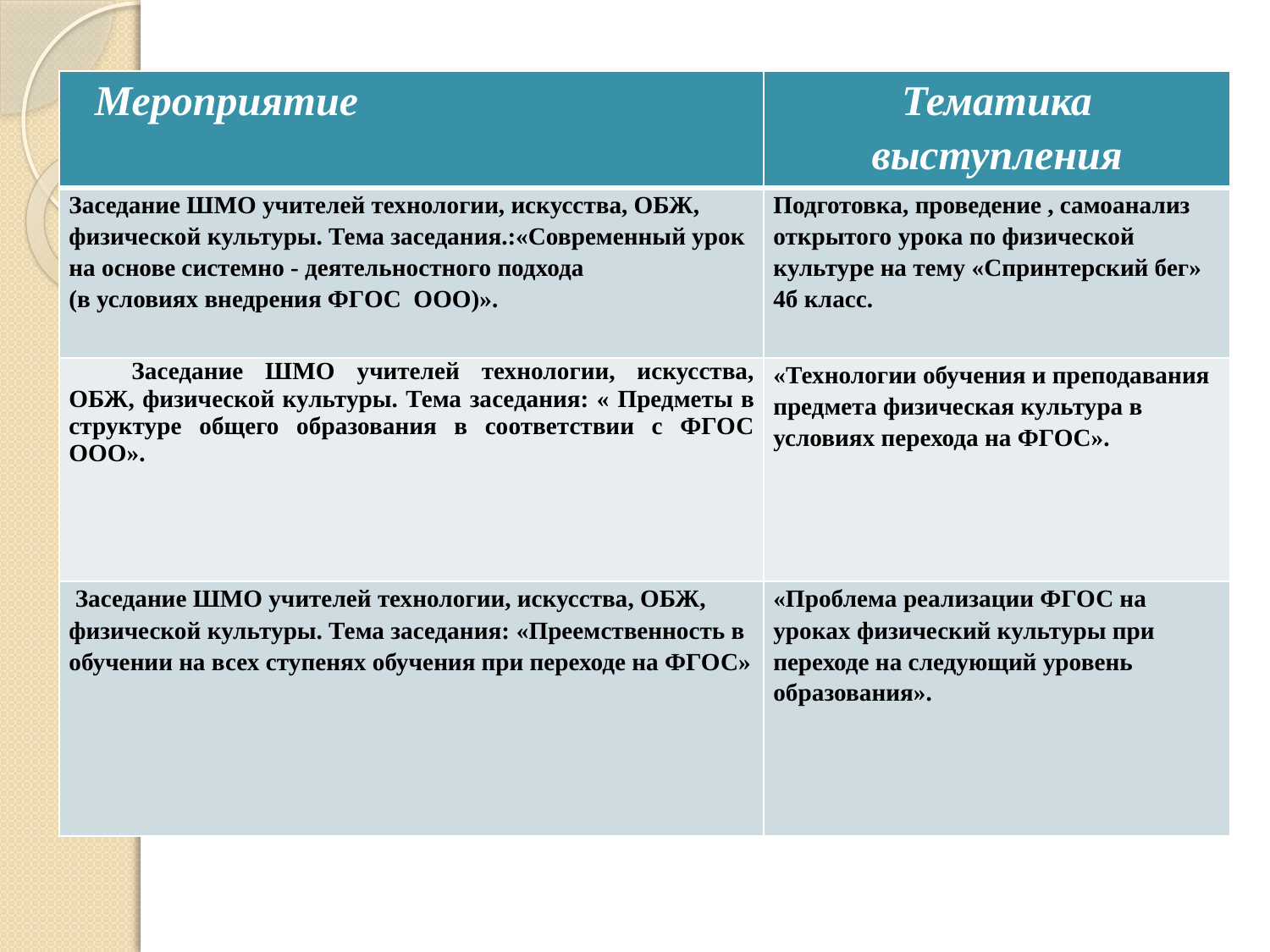

| Мероприятие | Тематика выступления |
| --- | --- |
| Заседание ШМО учителей технологии, искусства, ОБЖ, физической культуры. Тема заседания.:«Современный урок на основе системно - деятельностного подхода (в условиях внедрения ФГОС ООО)». | Подготовка, проведение , самоанализ открытого урока по физической культуре на тему «Спринтерский бег» 4б класс. |
| Заседание ШМО учителей технологии, искусства, ОБЖ, физической культуры. Тема заседания: « Предметы в структуре общего образования в соответствии с ФГОС ООО». | «Технологии обучения и преподавания предмета физическая культура в условиях перехода на ФГОС». |
| Заседание ШМО учителей технологии, искусства, ОБЖ, физической культуры. Тема заседания: «Преемственность в обучении на всех ступенях обучения при переходе на ФГОС» | «Проблема реализации ФГОС на уроках физический культуры при переходе на следующий уровень образования». |